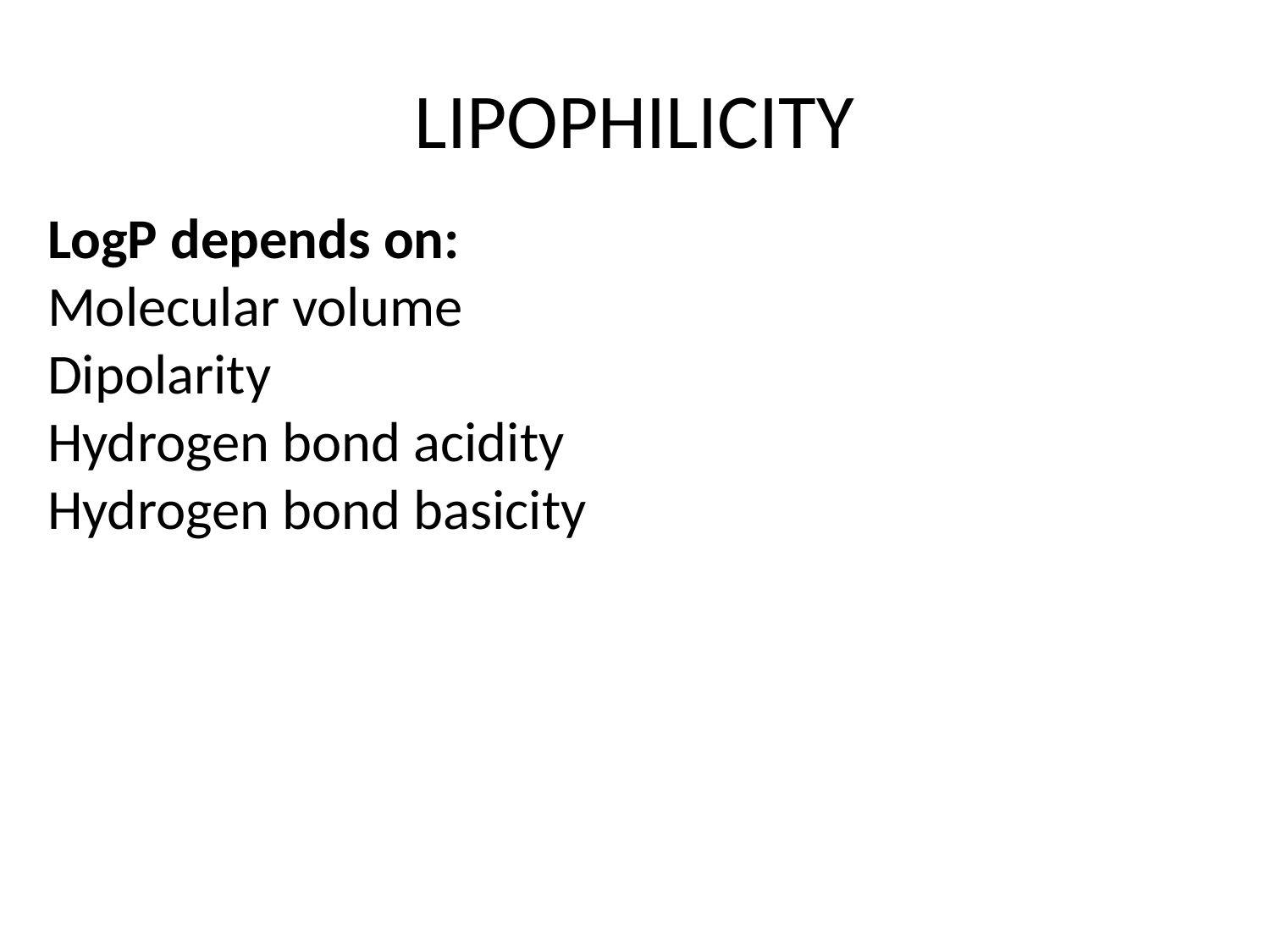

# LIPOPHILICITY
LogP depends on:
Molecular volume
Dipolarity
Hydrogen bond acidity
Hydrogen bond basicity